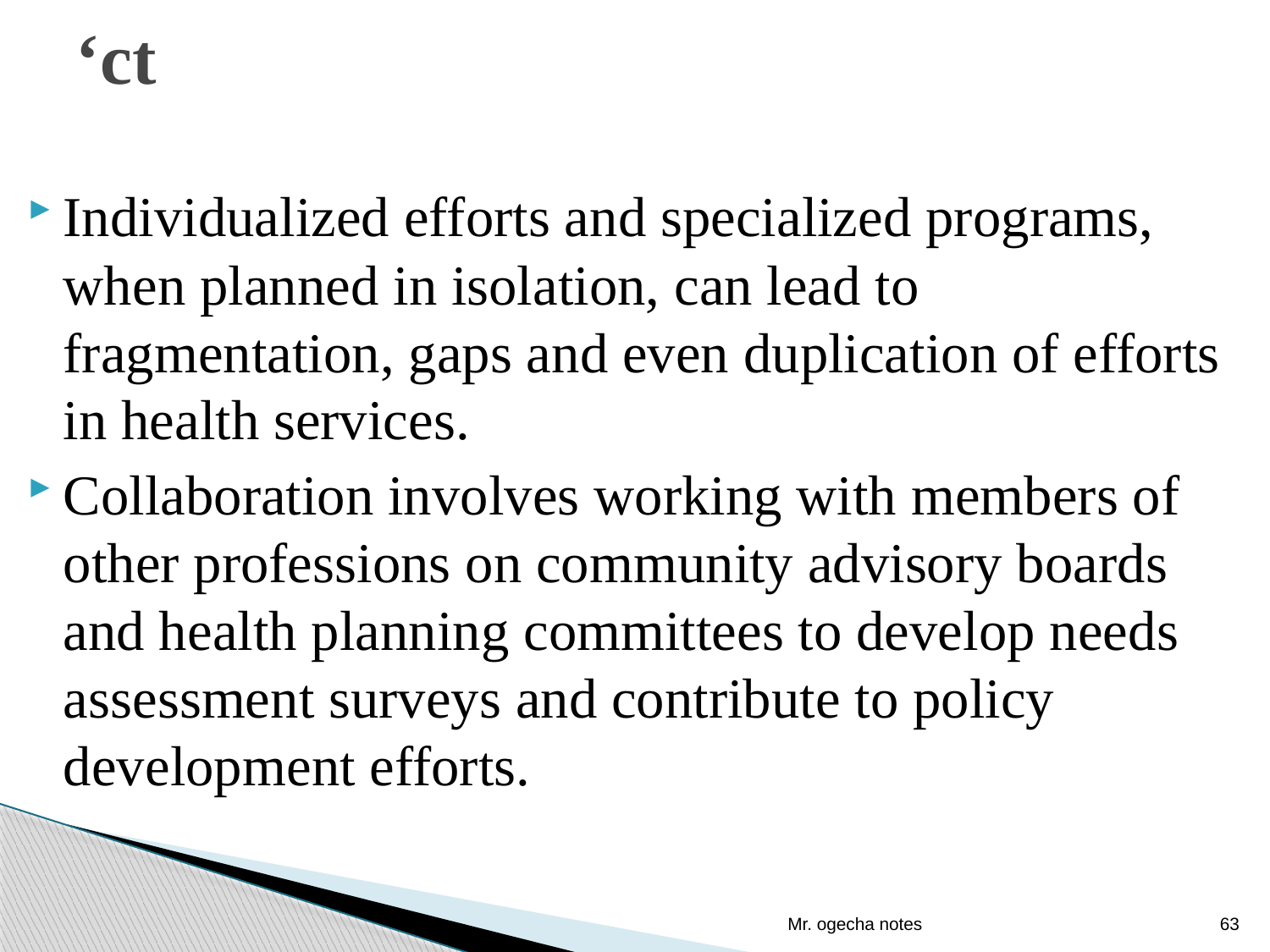

# ‘ct

Individualized efforts and specialized programs, when planned in isolation, can lead to fragmentation, gaps and even duplication of efforts in health services.
Collaboration involves working with members of other professions on community advisory boards and health planning committees to develop needs assessment surveys and contribute to policy development efforts.

Mr. ogecha notes
63